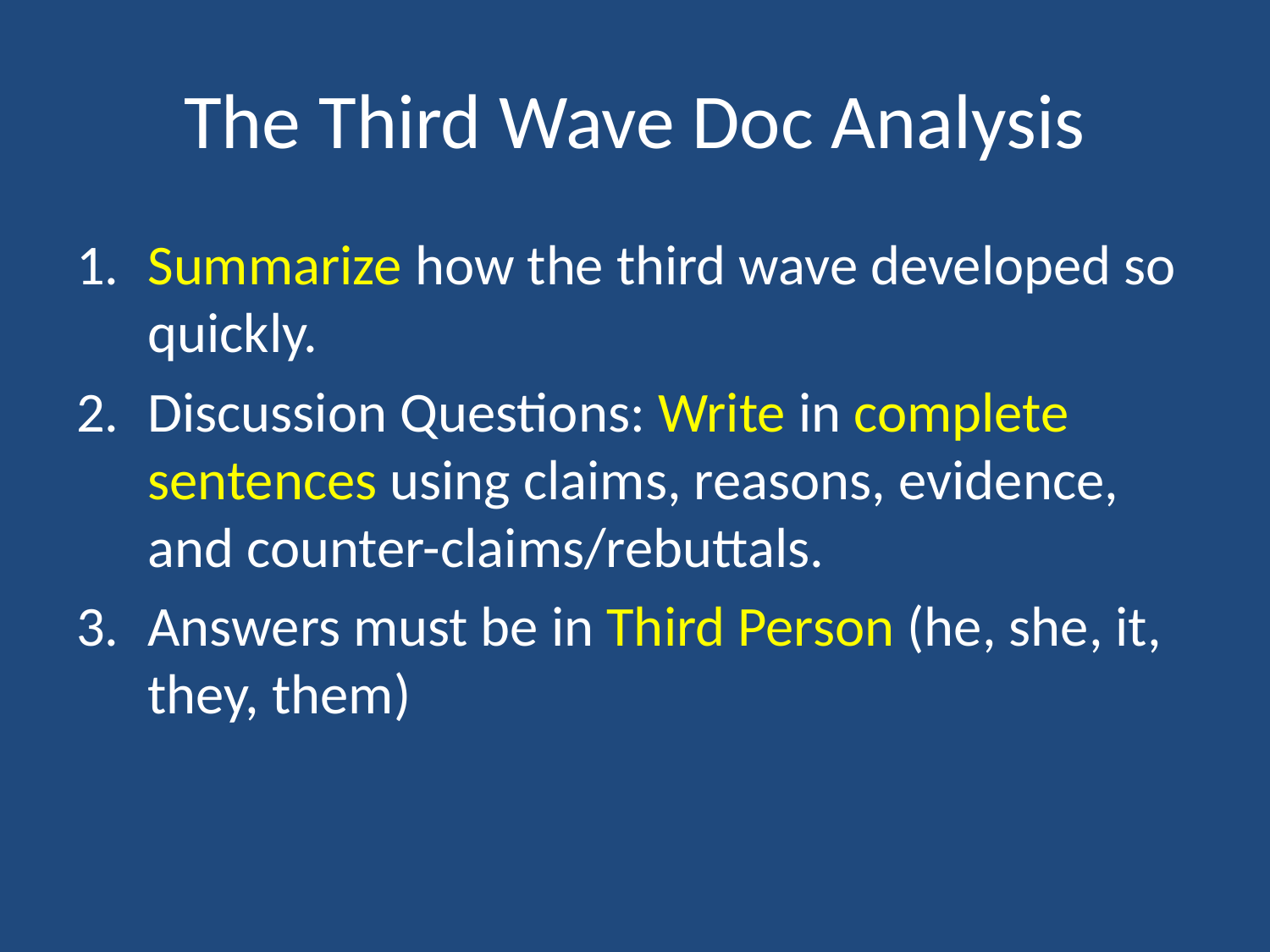

# The Third Wave Doc Analysis
Summarize how the third wave developed so quickly.
Discussion Questions: Write in complete sentences using claims, reasons, evidence, and counter-claims/rebuttals.
Answers must be in Third Person (he, she, it, they, them)